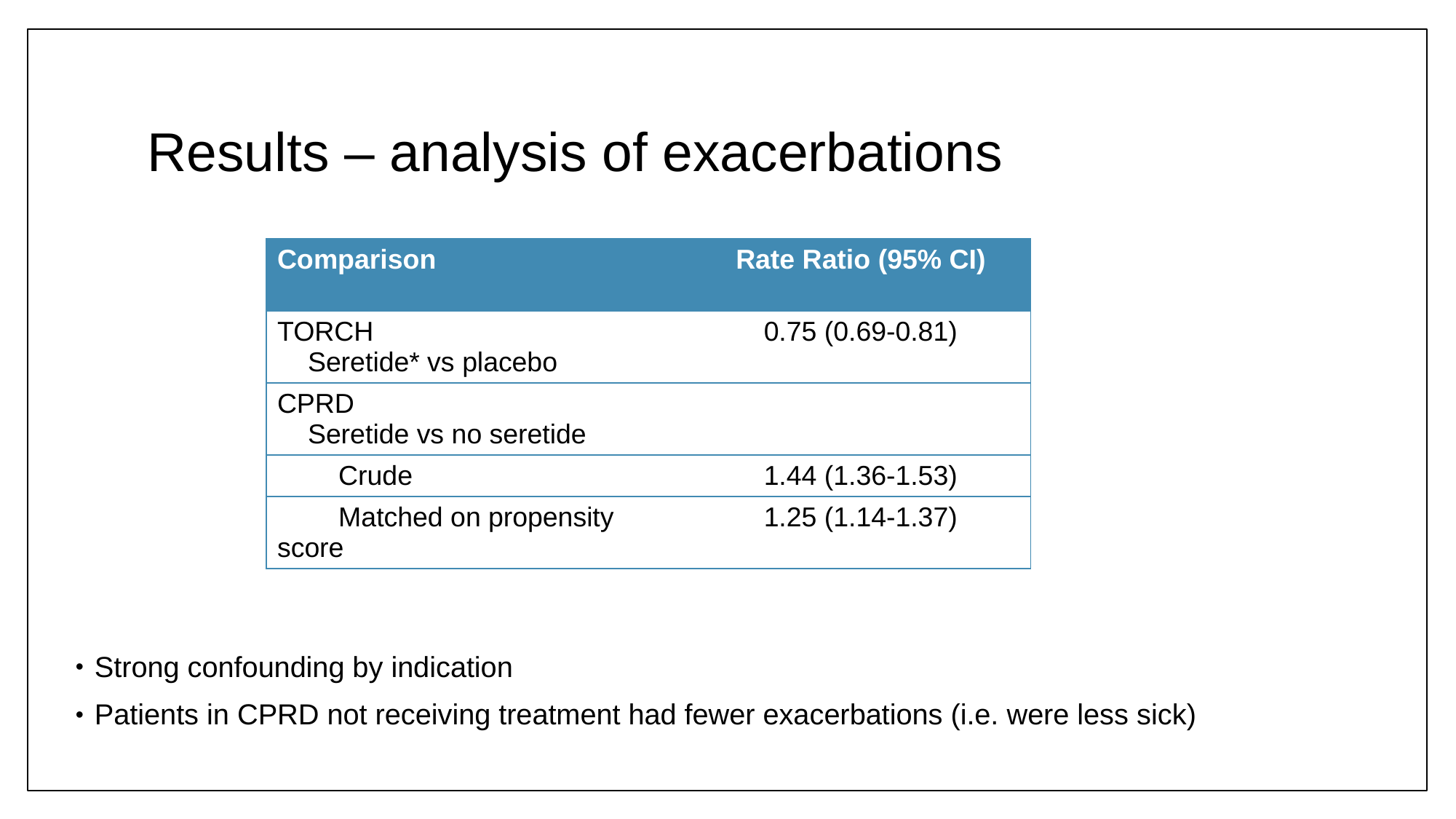

# Results – analysis of exacerbations
| Comparison | Rate Ratio (95% CI) |
| --- | --- |
| TORCH Seretide\* vs placebo | 0.75 (0.69-0.81) |
| CPRD Seretide vs no seretide |  |
| Crude | 1.44 (1.36-1.53) |
| Matched on propensity score | 1.25 (1.14-1.37) |
Strong confounding by indication
Patients in CPRD not receiving treatment had fewer exacerbations (i.e. were less sick)